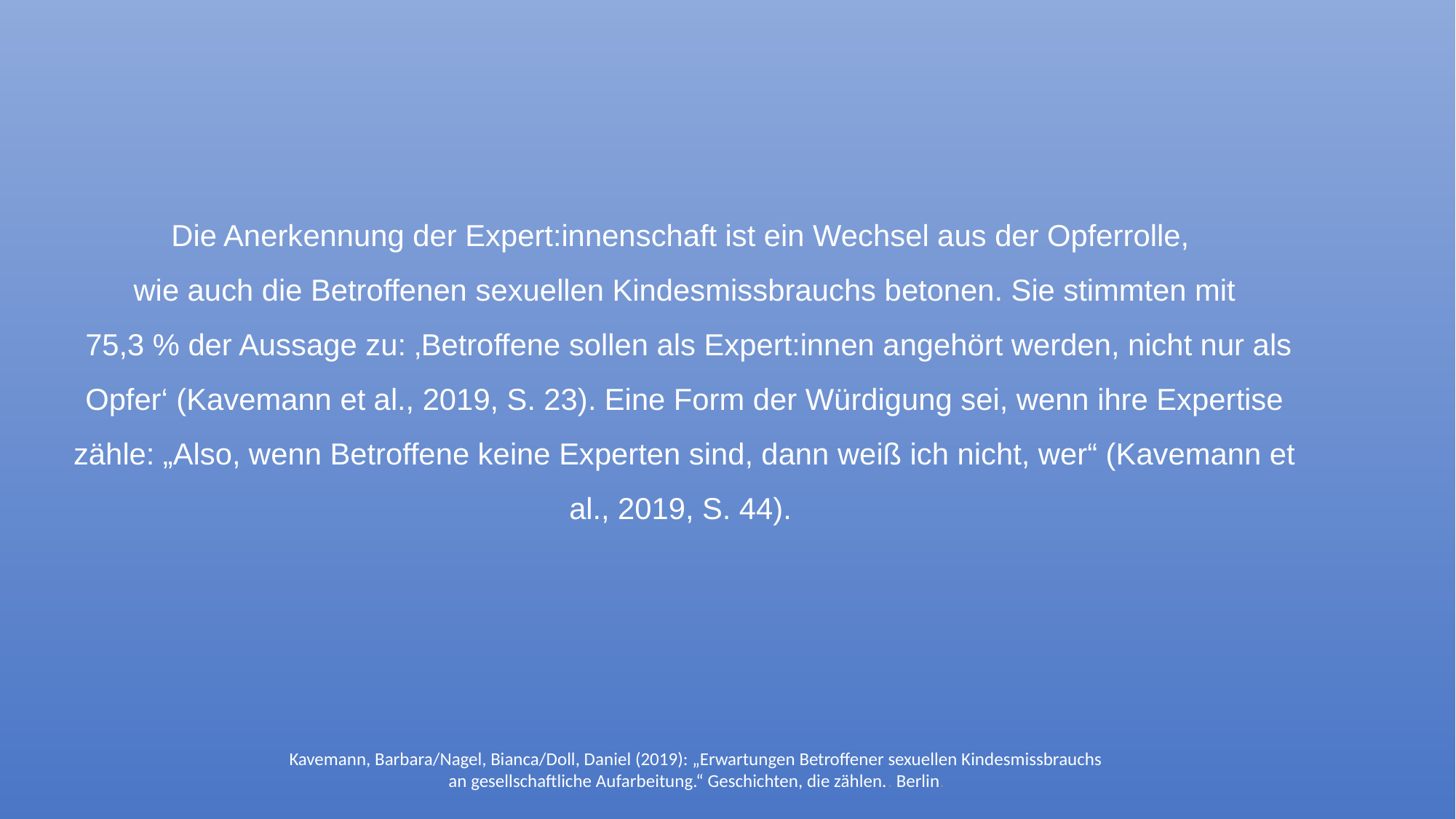

#
Die Anerkennung der Expert:innenschaft ist ein Wechsel aus der Opferrolle,
wie auch die Betroffenen sexuellen Kindesmissbrauchs betonen. Sie stimmten mit
 75,3 % der Aussage zu: ‚Betroffene sollen als Expert:innen angehört werden, nicht nur als Opfer‘ (Kavemann et al., 2019, S. 23). Eine Form der Würdigung sei, wenn ihre Expertise zähle: „Also, wenn Betroffene keine Experten sind, dann weiß ich nicht, wer“ (Kavemann et al., 2019, S. 44).
Kavemann, Barbara/Nagel, Bianca/Doll, Daniel (2019): „Erwartungen Betroffener sexuellen Kindesmissbrauchs an gesellschaftliche Aufarbeitung.“ Geschichten, die zählen.. Berlin.